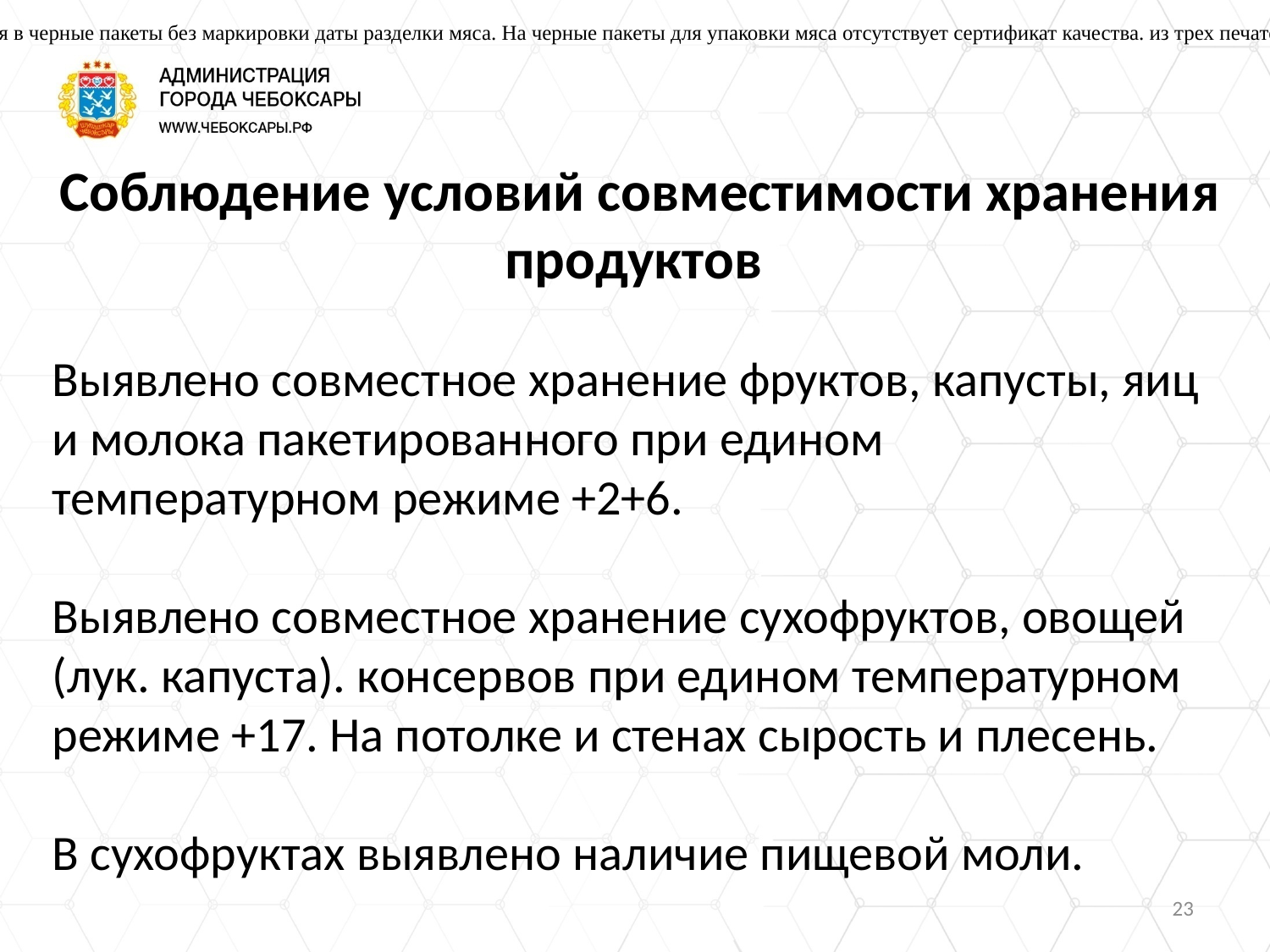

Мясо говядины после разделки фасуется в черные пакеты без маркировки даты разделки мяса. На черные пакеты для упаковки мяса отсутствует сертификат качества. из трех печатей с мяса хорошо читалась только одна.
Соблюдение условий совместимости хранения продуктов
Выявлено совместное хранение фруктов, капусты, яиц и молока пакетированного при едином температурном режиме +2+6.

Выявлено совместное хранение сухофруктов, овощей (лук. капуста). консервов при едином температурном режиме +17. На потолке и стенах сырость и плесень.

В сухофруктах выявлено наличие пищевой моли.
23